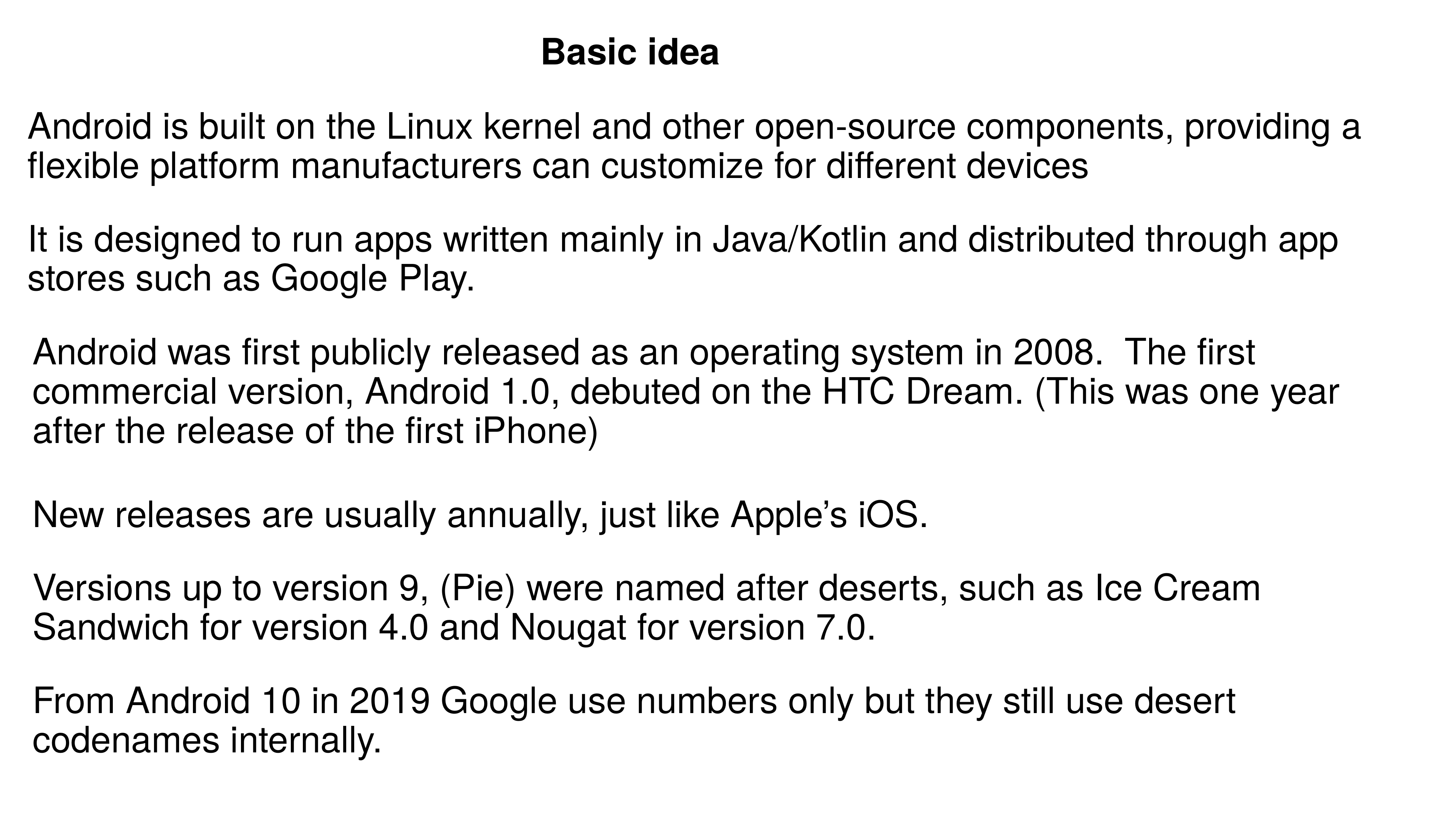

Basic idea
Android is built on the Linux kernel and other open‑source components, providing a flexible platform manufacturers can customize for different devices
It is designed to run apps written mainly in Java/Kotlin and distributed through app stores such as Google Play.
Android was first publicly released as an operating system in 2008.  The first commercial version, Android 1.0, debuted on the HTC Dream. (This was one year after the release of the first iPhone)
New releases are usually annually, just like Apple’s iOS.
Versions up to version 9, (Pie) were named after deserts, such as Ice Cream Sandwich for version 4.0 and Nougat for version 7.0.
From Android 10 in 2019 Google use numbers only but they still use desert codenames internally.